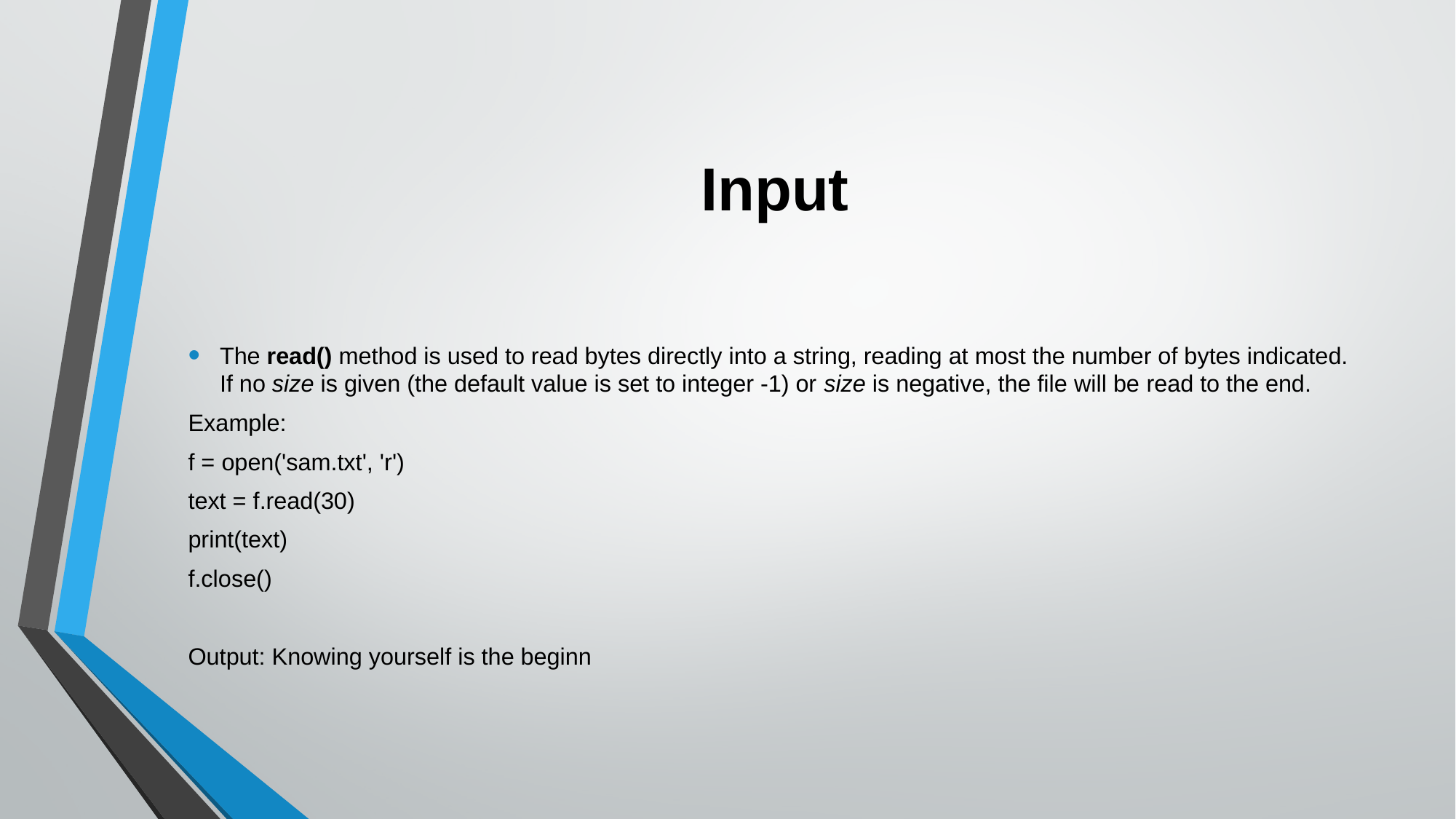

# Input
The read() method is used to read bytes directly into a string, reading at most the number of bytes indicated. If no size is given (the default value is set to integer -1) or size is negative, the file will be read to the end.
Example:
f = open('sam.txt', 'r')
text = f.read(30)
print(text)
f.close()

Output: Knowing yourself is the beginn